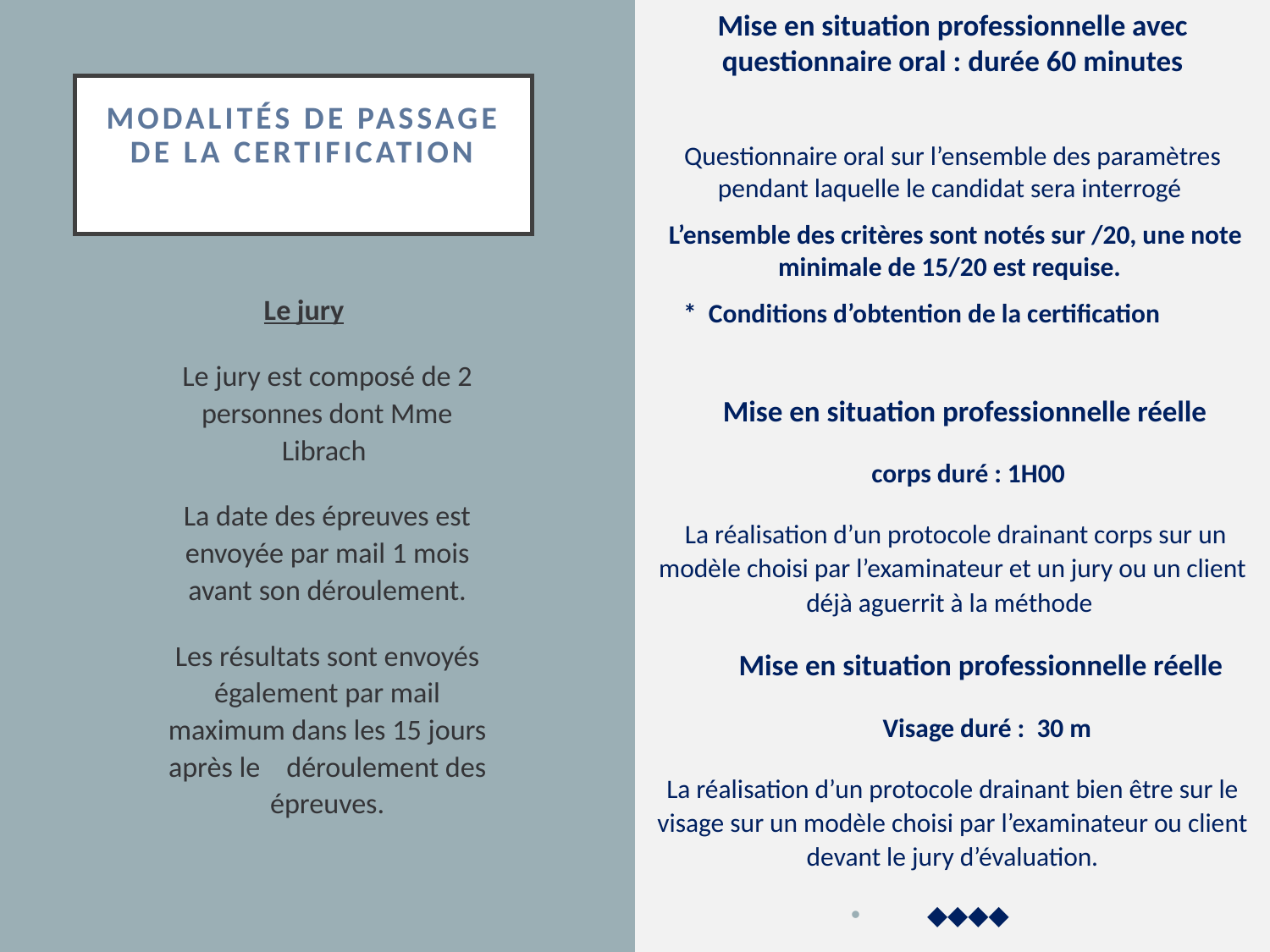

Mise en situation professionnelle avec questionnaire oral : durée 60 minutes

Questionnaire oral sur l’ensemble des paramètres pendant laquelle le candidat sera interrogé
 L’ensemble des critères sont notés sur /20, une note minimale de 15/20 est requise.
      *  Conditions d’obtention de la certification

Mise en situation professionnelle réelle
corps duré : 1H00
 La réalisation d’un protocole drainant corps sur un modèle choisi par l’examinateur et un jury ou un client déjà aguerrit à la méthode
Mise en situation professionnelle réelle
 Visage duré :  30 m
La réalisation d’un protocole drainant bien être sur le visage sur un modèle choisi par l’examinateur ou client devant le jury d’évaluation.
◆◆◆◆

# Modalités de passage de la certification
Le jury
Le jury est composé de 2 personnes dont Mme Librach
La date des épreuves est envoyée par mail 1 mois avant son déroulement.
Les résultats sont envoyés également par mail maximum dans les 15 jours après le    déroulement des épreuves.